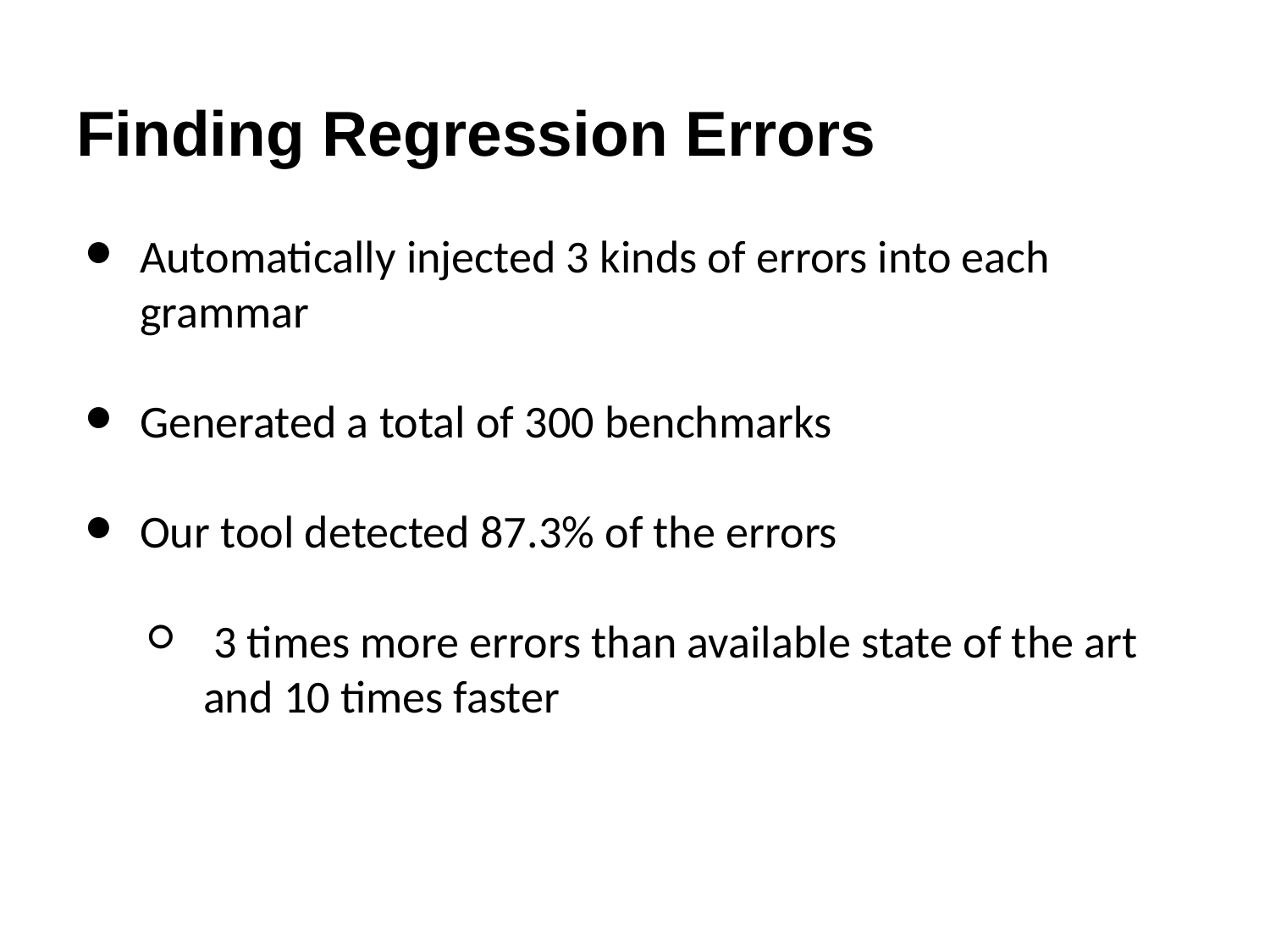

# Finding Regression Errors
Automatically injected 3 kinds of errors into each grammar

Generated a total of 300 benchmarks

Our tool detected 87.3% of the errors

 3 times more errors than available state of the art and 10 times faster